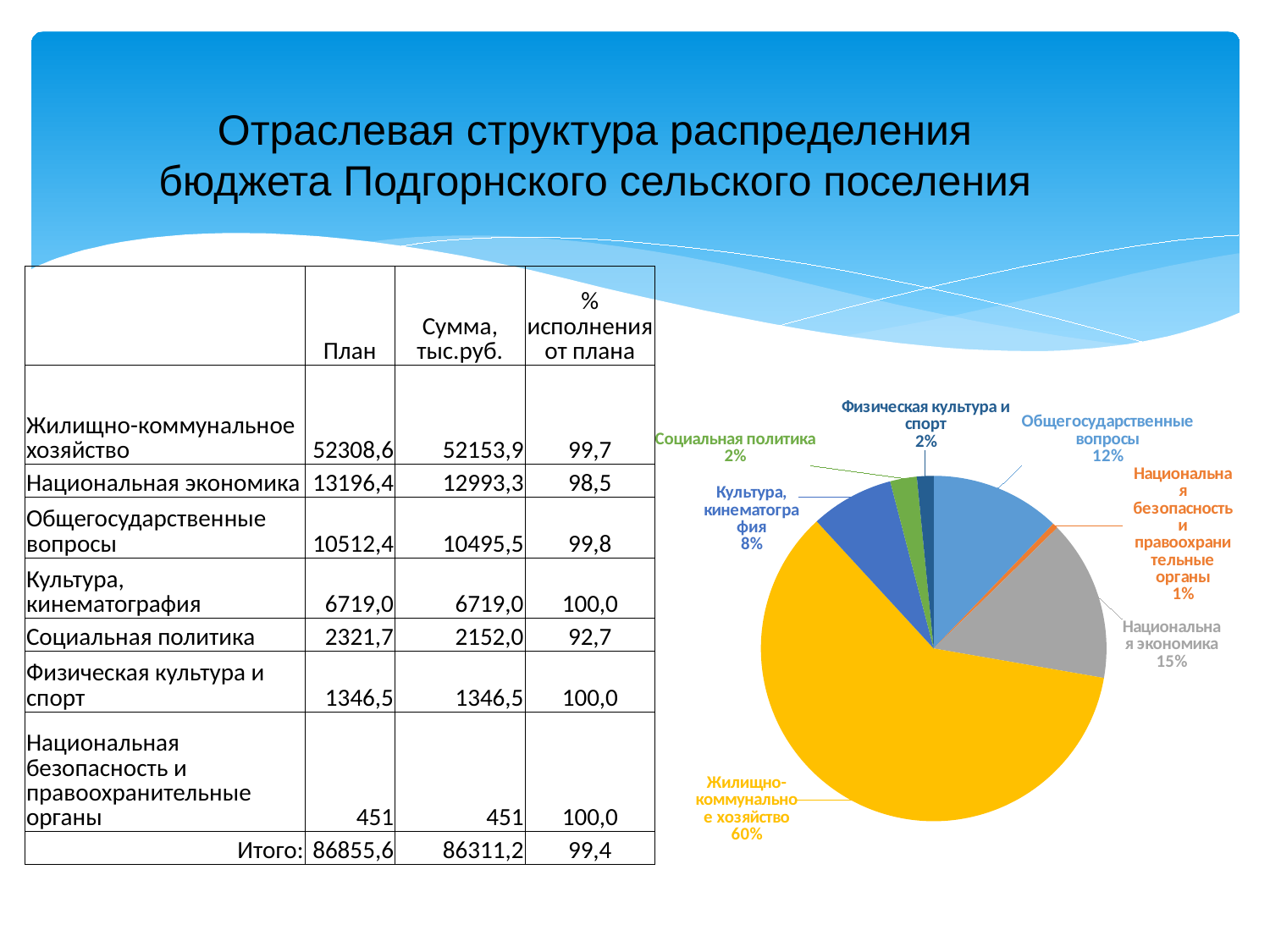

Отраслевая структура распределения бюджета Подгорнского сельского поселения
|  | План | Сумма, тыс.руб. | % исполнения от плана |
| --- | --- | --- | --- |
| Жилищно-коммунальное хозяйство | 52308,6 | 52153,9 | 99,7 |
| Национальная экономика | 13196,4 | 12993,3 | 98,5 |
| Общегосударственные вопросы | 10512,4 | 10495,5 | 99,8 |
| Культура, кинематография | 6719,0 | 6719,0 | 100,0 |
| Социальная политика | 2321,7 | 2152,0 | 92,7 |
| Физическая культура и спорт | 1346,5 | 1346,5 | 100,0 |
| Национальная безопасность и правоохранительные органы | 451 | 451 | 100,0 |
| Итого: | 86855,6 | 86311,2 | 99,4 |

### Chart

| Category |  |  |
|---|---|---|
| Общегосударственные вопросы | 10495.5 | 12.160053202767191 |
| Национальная безопасность и правоохранительные органы | 451.1 | 0.5226430374701806 |
| Национальная экономика | 12993.3 | 15.05399640603258 |
| Жилищно-коммунальное хозяйство | 52153.9 | 60.4253440742985 |
| Культура, кинематография | 6719.0 | 7.784612211842481 |
| Социальная политика | 2152.0 | 2.493300413734934 |
| Физическая культура и спорт | 1346.5 | 1.5600506538541303 |